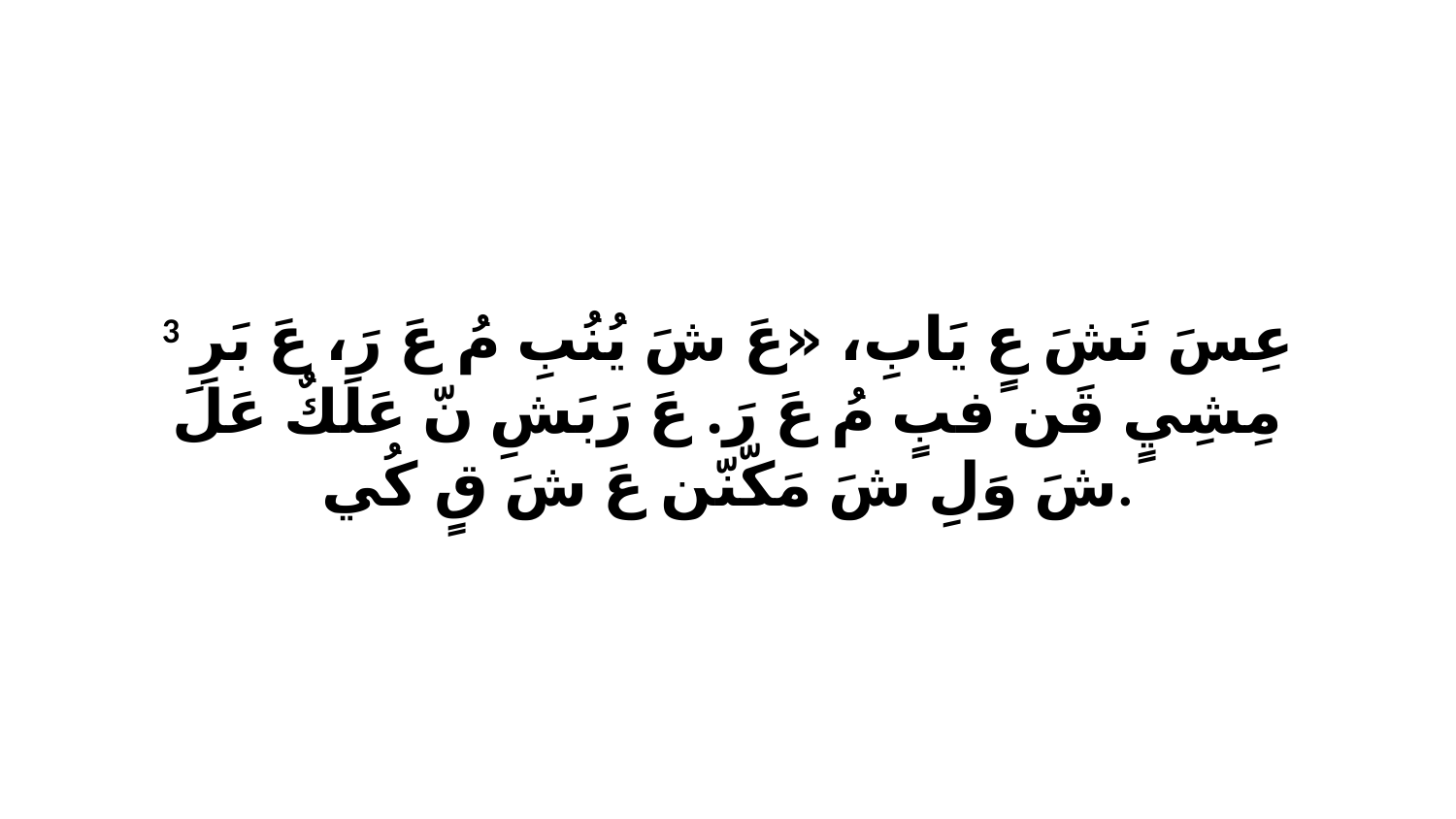

3 عِسَ نَشَ عٍ يَابِ، «عَ شَ يُنُبِ مُ عَ رَ، عَ بَرِ مِشِيٍ قَن فبٍ مُ عَ رَ. عَ رَبَشِ نّ عَلَكٌ عَلَ شَ وَلِ شَ مَكّنّن عَ شَ قٍ كُي.